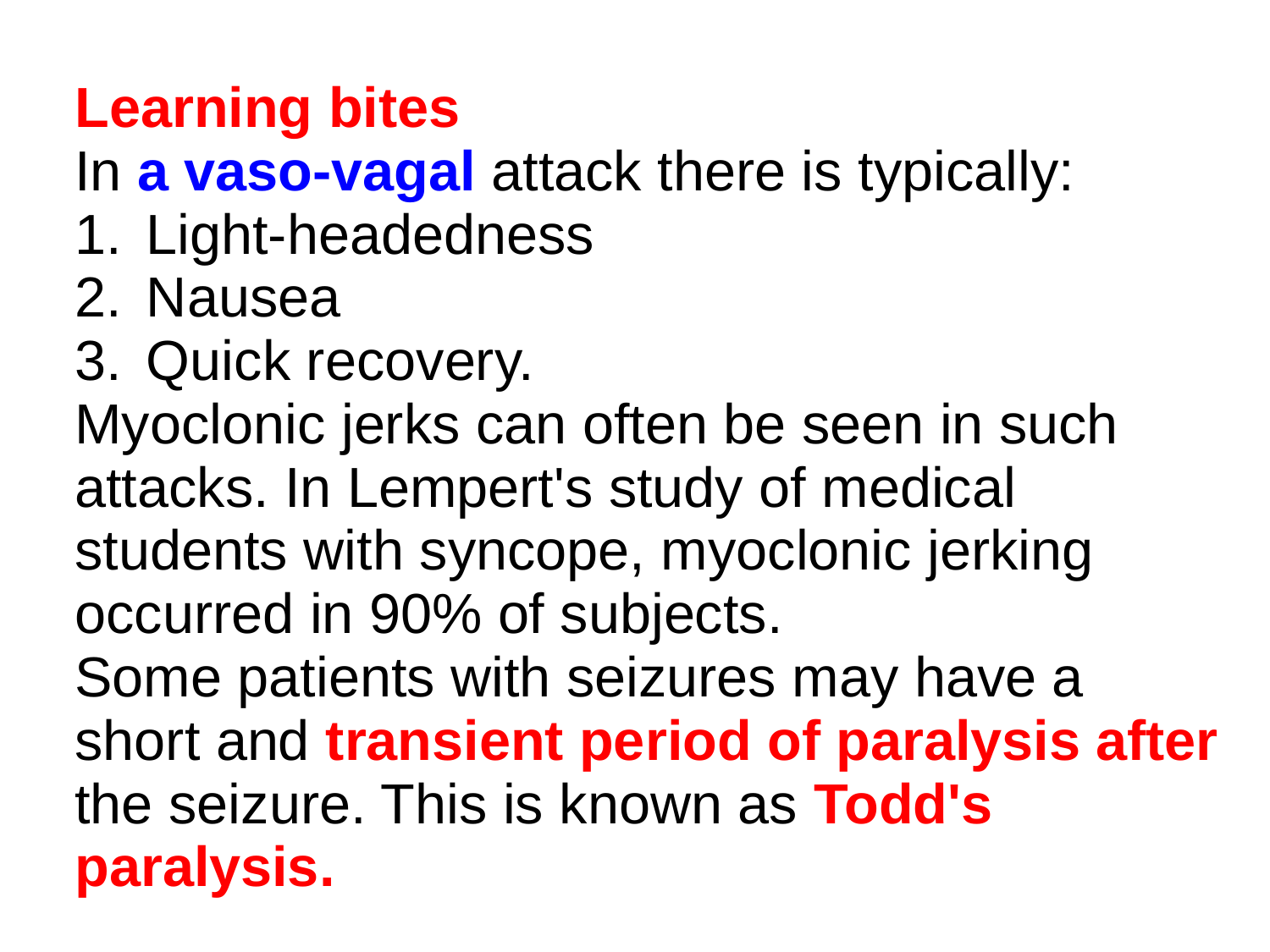

| Learning bites |
| --- |
| In a vaso-vagal attack there is typically: Light-headedness Nausea Quick recovery. Myoclonic jerks can often be seen in such attacks. In Lempert's study of medical students with syncope, myoclonic jerking occurred in 90% of subjects. |
| Some patients with seizures may have a short and transient period of paralysis after the seizure. This is known as Todd's paralysis. |